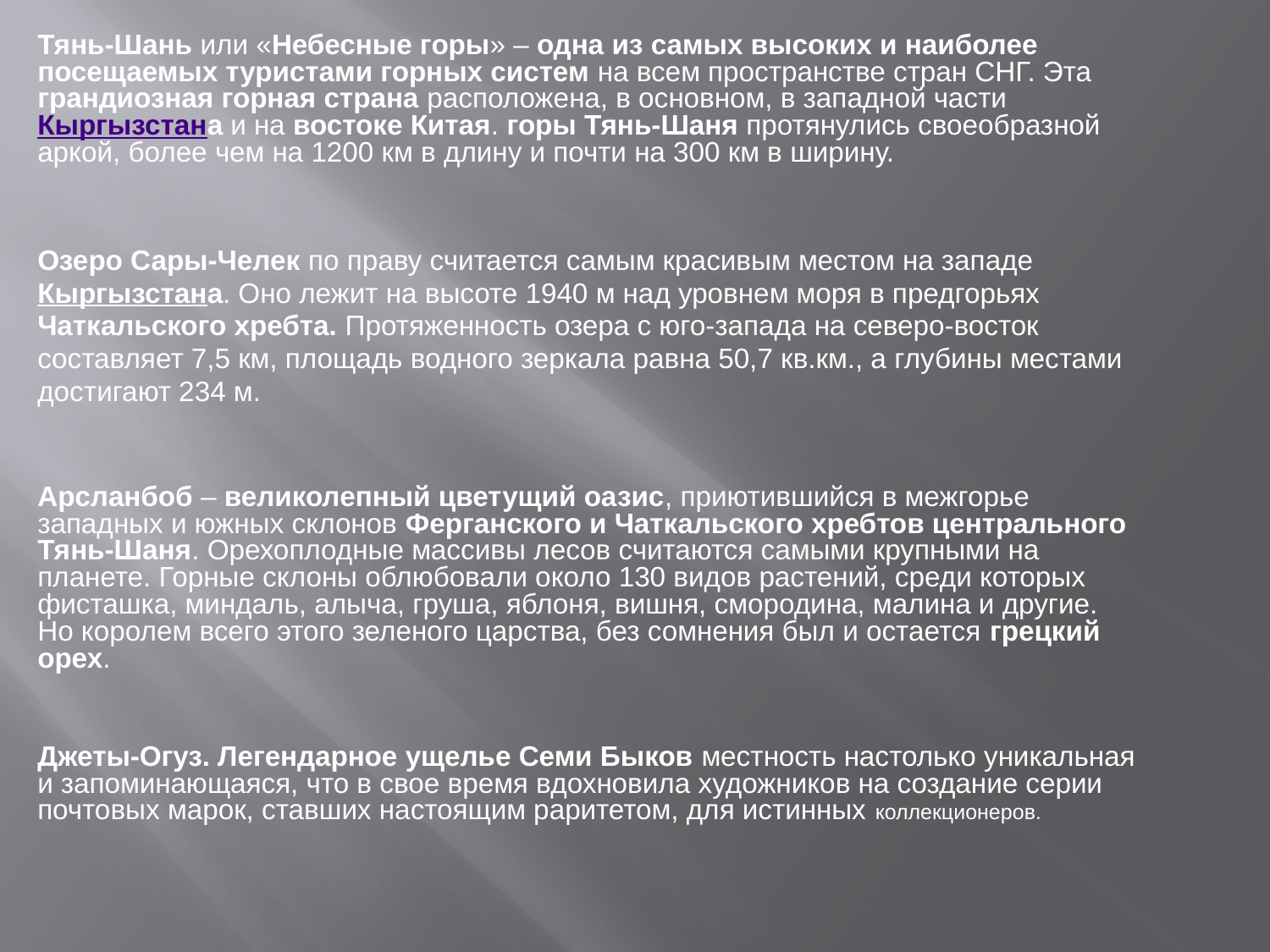

Тянь-Шань или «Небесные горы» – одна из самых высоких и наиболее посещаемых туристами горных систем на всем пространстве стран СНГ. Эта грандиозная горная страна расположена, в основном, в западной части Кыргызстана и на востоке Китая. горы Тянь-Шаня протянулись своеобразной аркой, более чем на 1200 км в длину и почти на 300 км в ширину.

Озеро Сары-Челек по праву считается самым красивым местом на западе Кыргызстана. Оно лежит на высоте 1940 м над уровнем моря в предгорьях Чаткальского хребта. Протяженность озера с юго-запада на северо-восток составляет 7,5 км, площадь водного зеркала равна 50,7 кв.км., а глубины местами достигают 234 м.

Арсланбоб – великолепный цветущий оазис, приютившийся в межгорье западных и южных склонов Ферганского и Чаткальского хребтов центрального Тянь-Шаня. Орехоплодные массивы лесов считаются самыми крупными на планете. Горные склоны облюбовали около 130 видов растений, среди которых фисташка, миндаль, алыча, груша, яблоня, вишня, смородина, малина и другие. Но королем всего этого зеленого царства, без сомнения был и остается грецкий орех.

Джеты-Огуз. Легендарное ущелье Семи Быков местность настолько уникальная и запоминающаяся, что в свое время вдохновила художников на создание серии почтовых марок, ставших настоящим раритетом, для истинных коллекционеров.